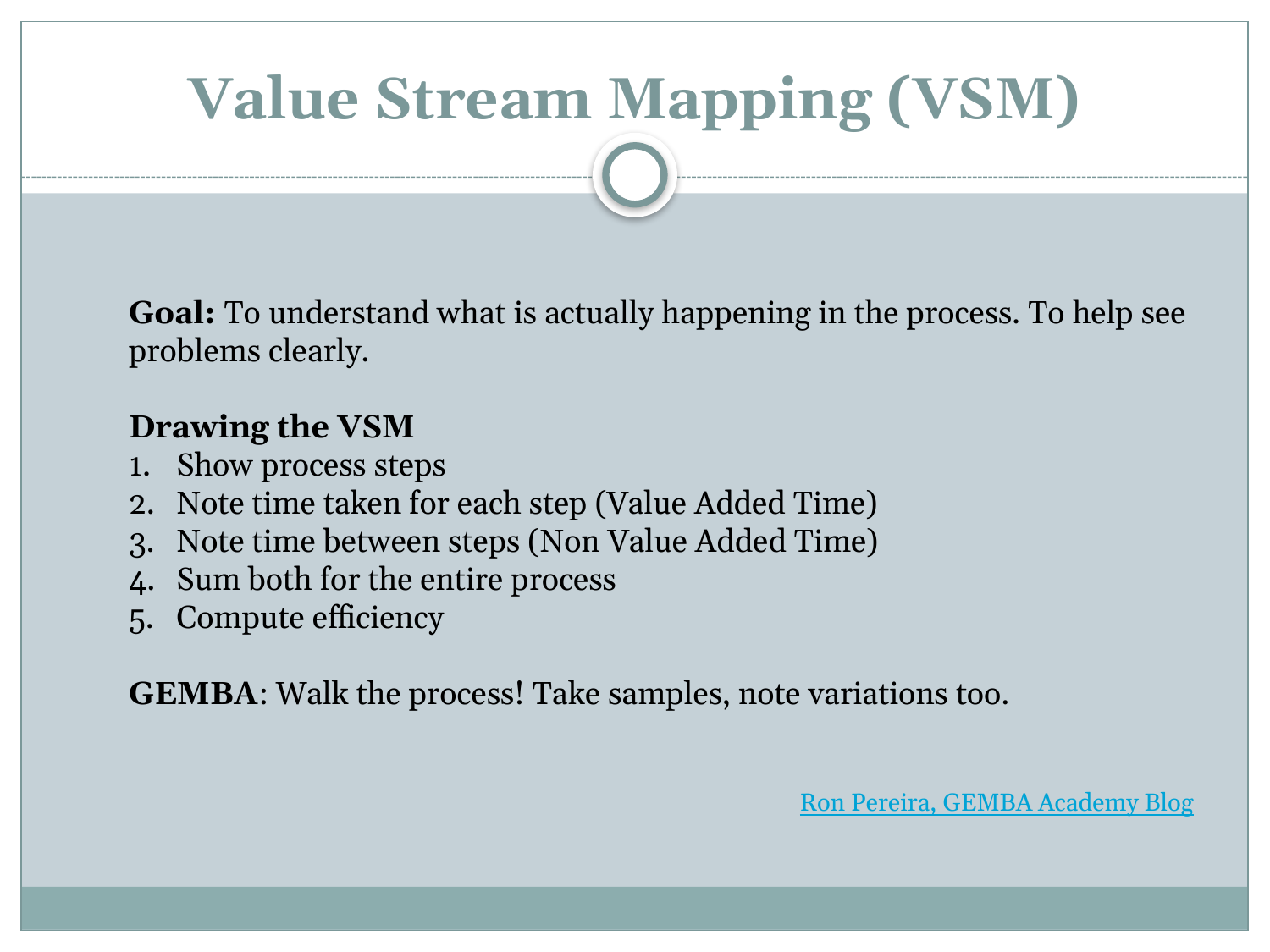

# Value Stream Mapping (VSM)
Goal: To understand what is actually happening in the process. To help see problems clearly.

Drawing the VSM
Show process steps
Note time taken for each step (Value Added Time)
Note time between steps (Non Value Added Time)
Sum both for the entire process
Compute efficiency

GEMBA: Walk the process! Take samples, note variations too.

						Ron Pereira, GEMBA Academy Blog